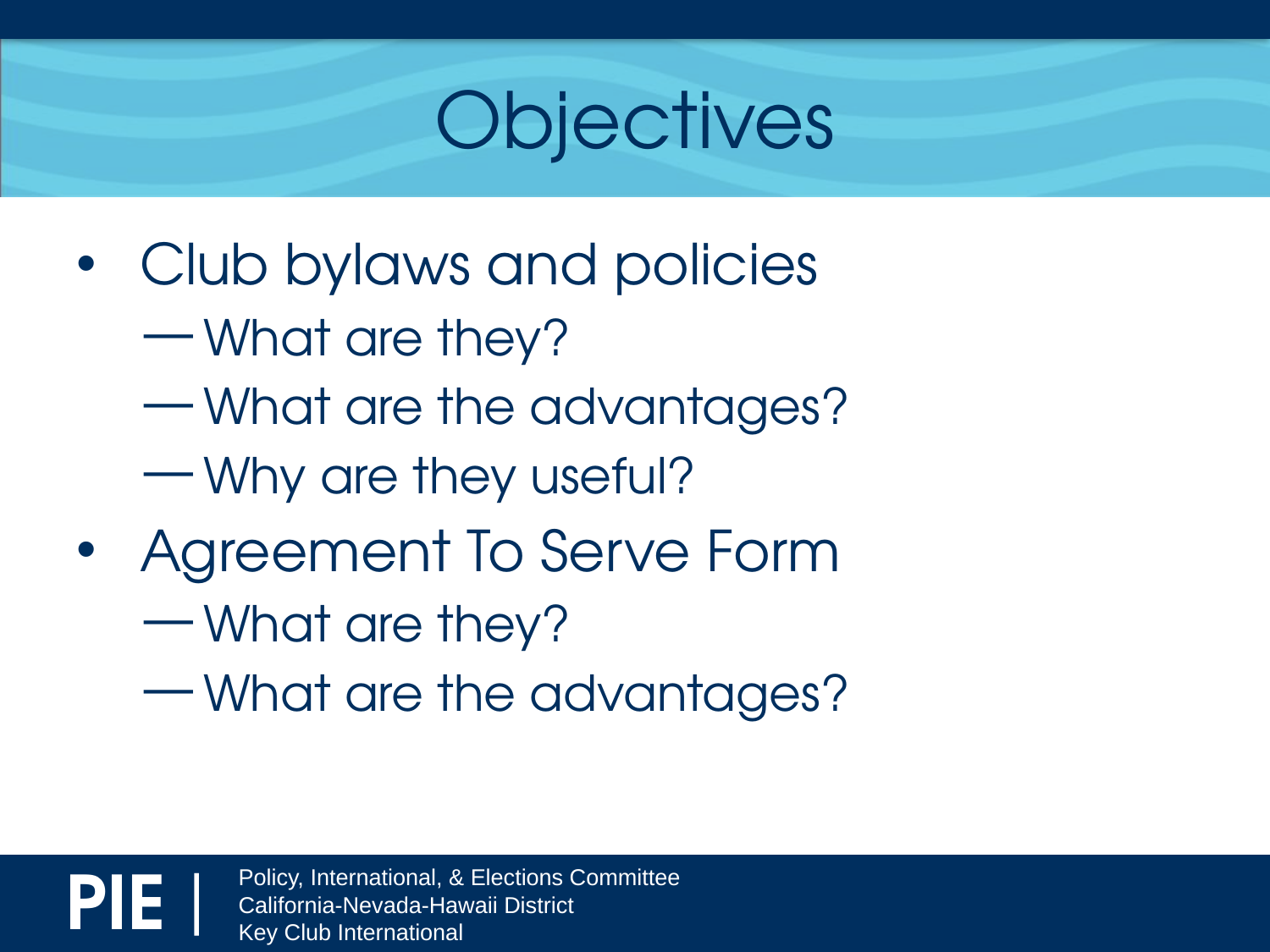

# Objectives
Club bylaws and policies
What are they?
What are the advantages?
Why are they useful?
Agreement To Serve Form
What are they?
What are the advantages?